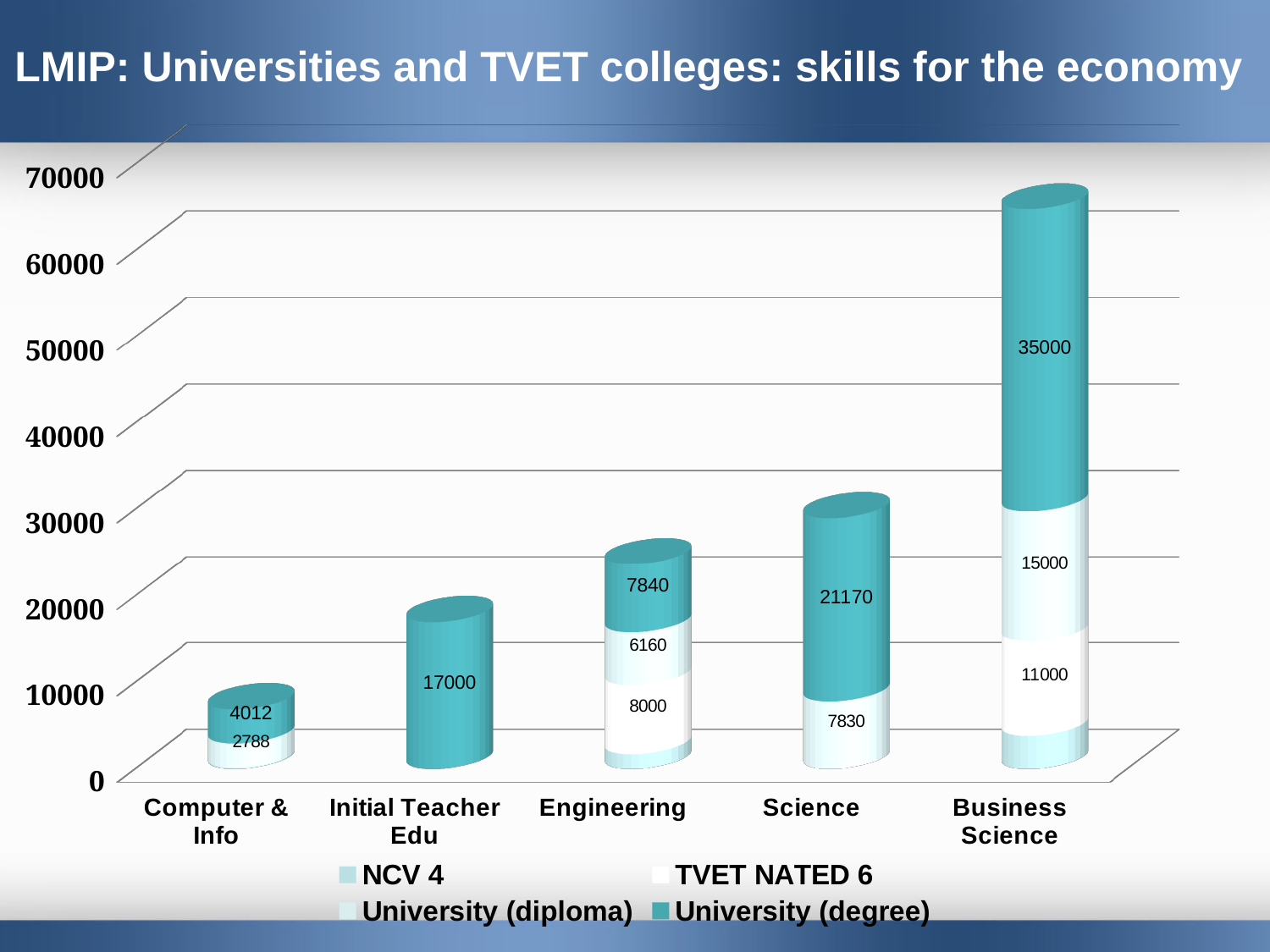

# LMIP: Universities and TVET colleges: skills for the economy

[unsupported chart]